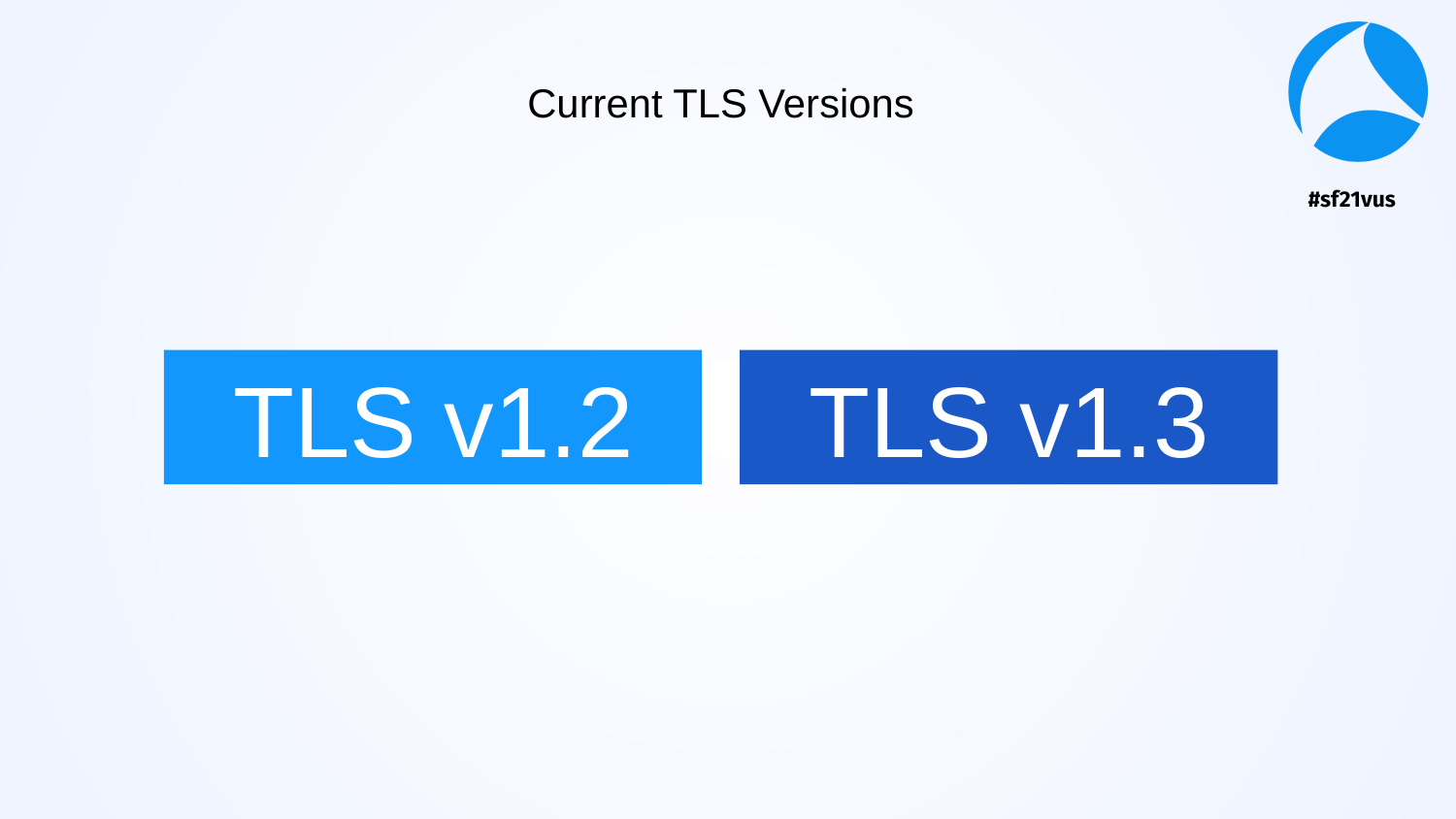

TLS
# Current TLS Versions
TLS v1.3
TLS v1.2